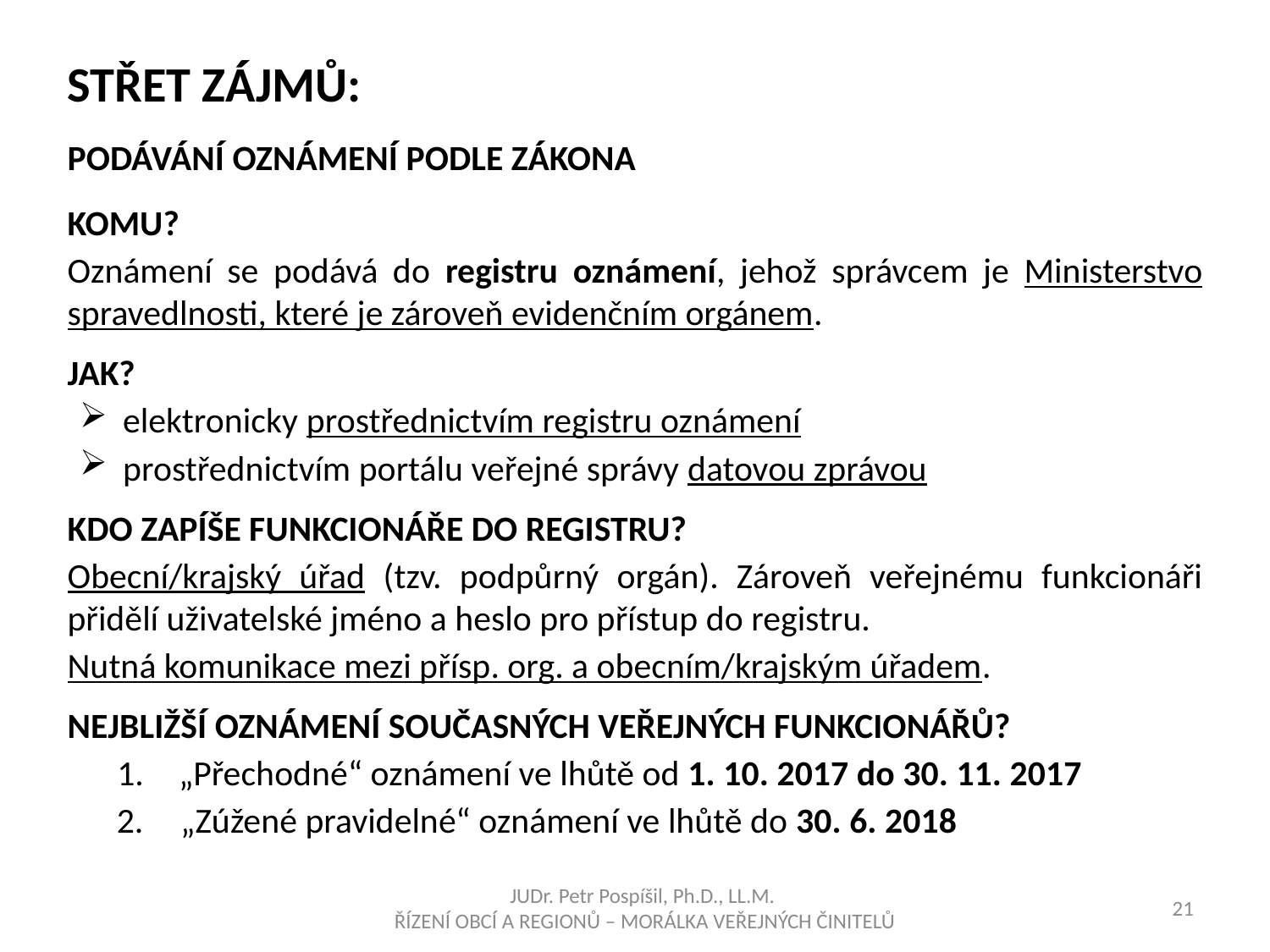

STŘET ZÁJMŮ:

PODÁVÁNÍ OZNÁMENÍ PODLE ZÁKONA

KOMU?
Oznámení se podává do registru oznámení, jehož správcem je Ministerstvo spravedlnosti, které je zároveň evidenčním orgánem.
JAK?
elektronicky prostřednictvím registru oznámení
prostřednictvím portálu veřejné správy datovou zprávou
KDO ZAPÍŠE FUNKCIONÁŘE DO REGISTRU?
Obecní/krajský úřad (tzv. podpůrný orgán). Zároveň veřejnému funkcionáři přidělí uživatelské jméno a heslo pro přístup do registru.
Nutná komunikace mezi přísp. org. a obecním/krajským úřadem.
NEJBLIŽŠÍ OZNÁMENÍ SOUČASNÝCH VEŘEJNÝCH FUNKCIONÁŘŮ?
„Přechodné“ oznámení ve lhůtě od 1. 10. 2017 do 30. 11. 2017
  „Zúžené pravidelné“ oznámení ve lhůtě do 30. 6. 2018
JUDr. Petr Pospíšil, Ph.D., LL.M.
ŘÍZENÍ OBCÍ A REGIONŮ – MORÁLKA VEŘEJNÝCH ČINITELŮ
21